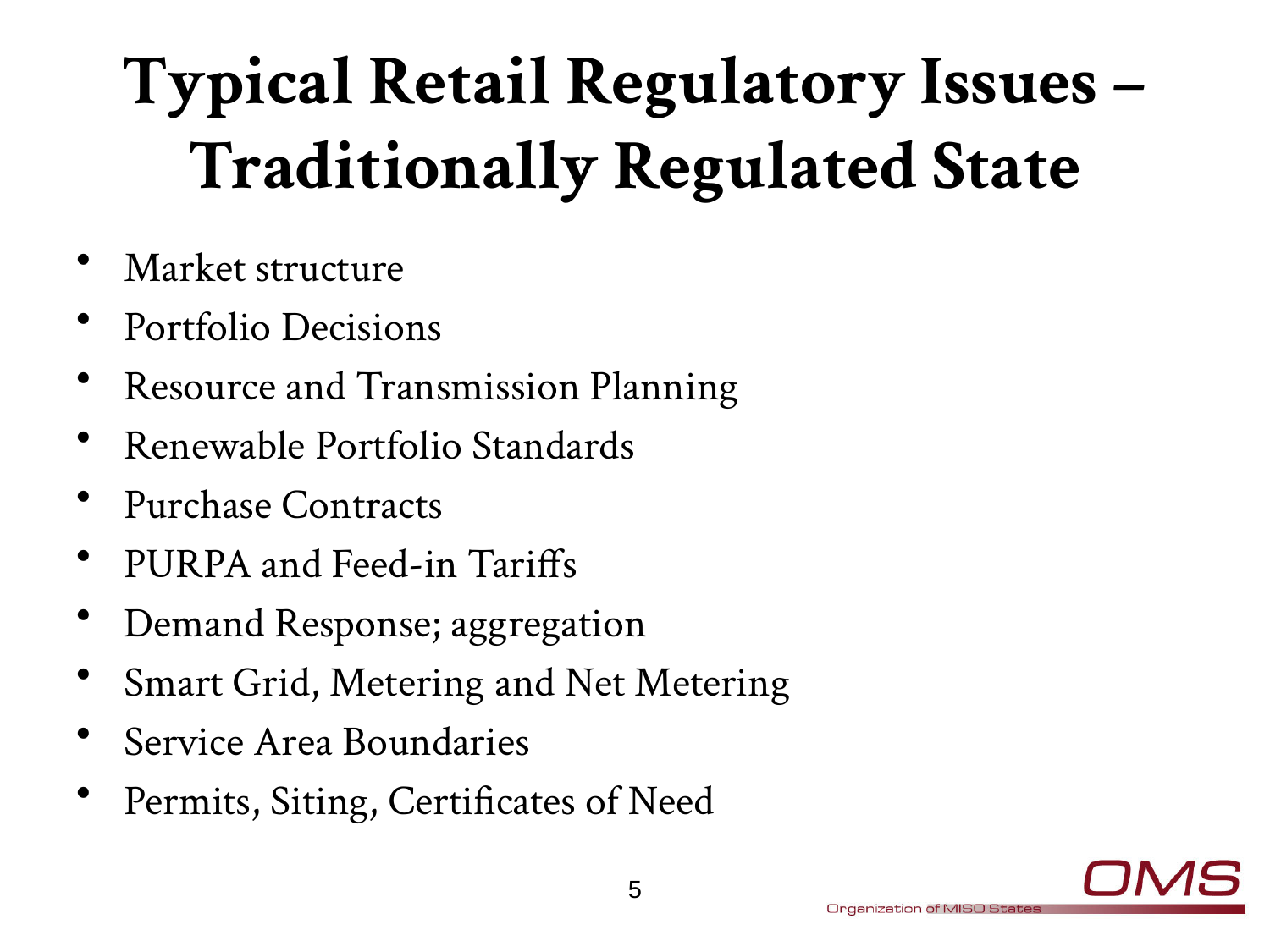

# Typical Retail Regulatory Issues – Traditionally Regulated State
Market structure
Portfolio Decisions
Resource and Transmission Planning
Renewable Portfolio Standards
Purchase Contracts
PURPA and Feed-in Tariffs
Demand Response; aggregation
Smart Grid, Metering and Net Metering
Service Area Boundaries
Permits, Siting, Certificates of Need
5